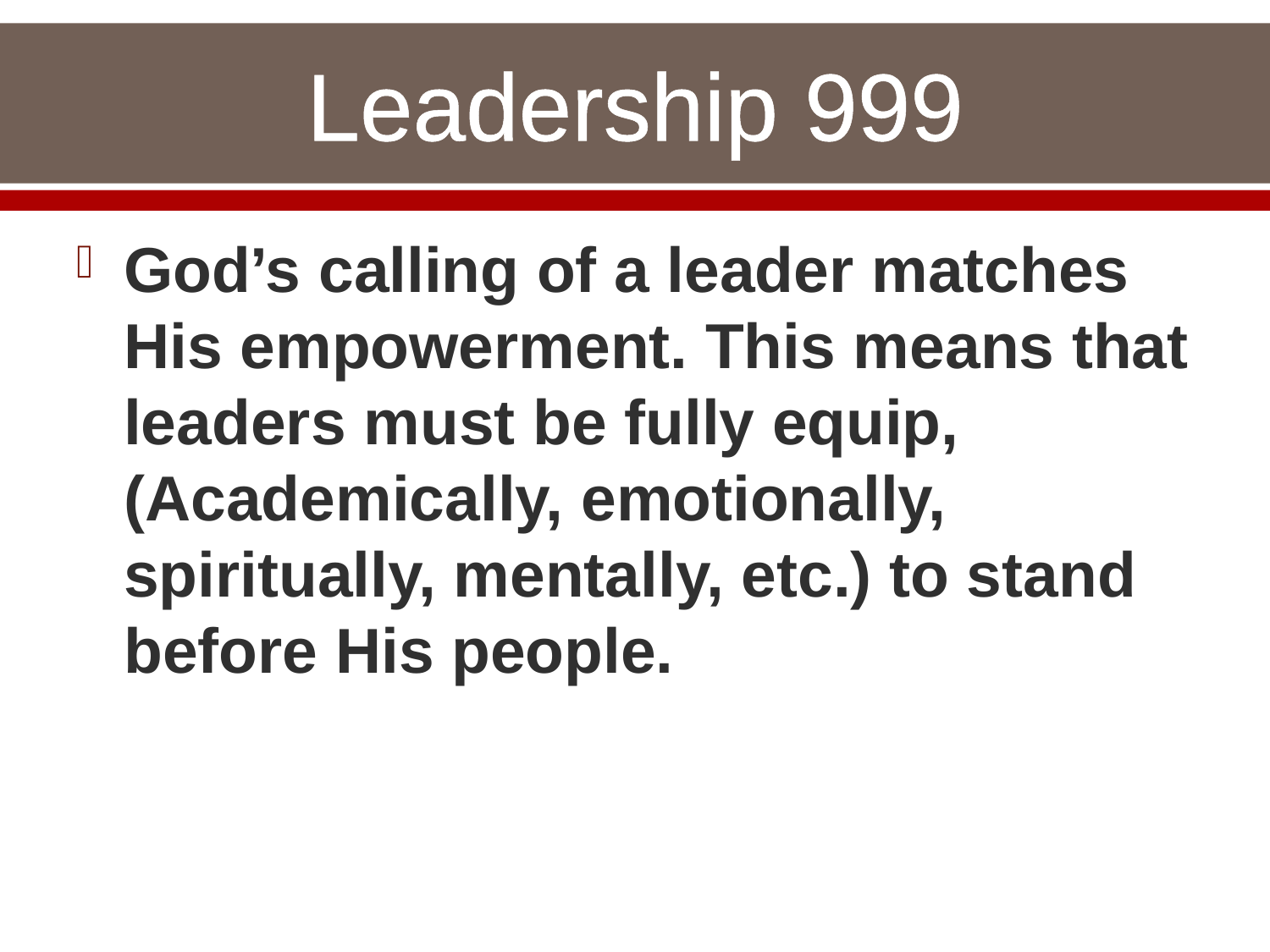

# Leadership 999
God’s calling of a leader matches His empowerment. This means that leaders must be fully equip, (Academically, emotionally, spiritually, mentally, etc.) to stand before His people.